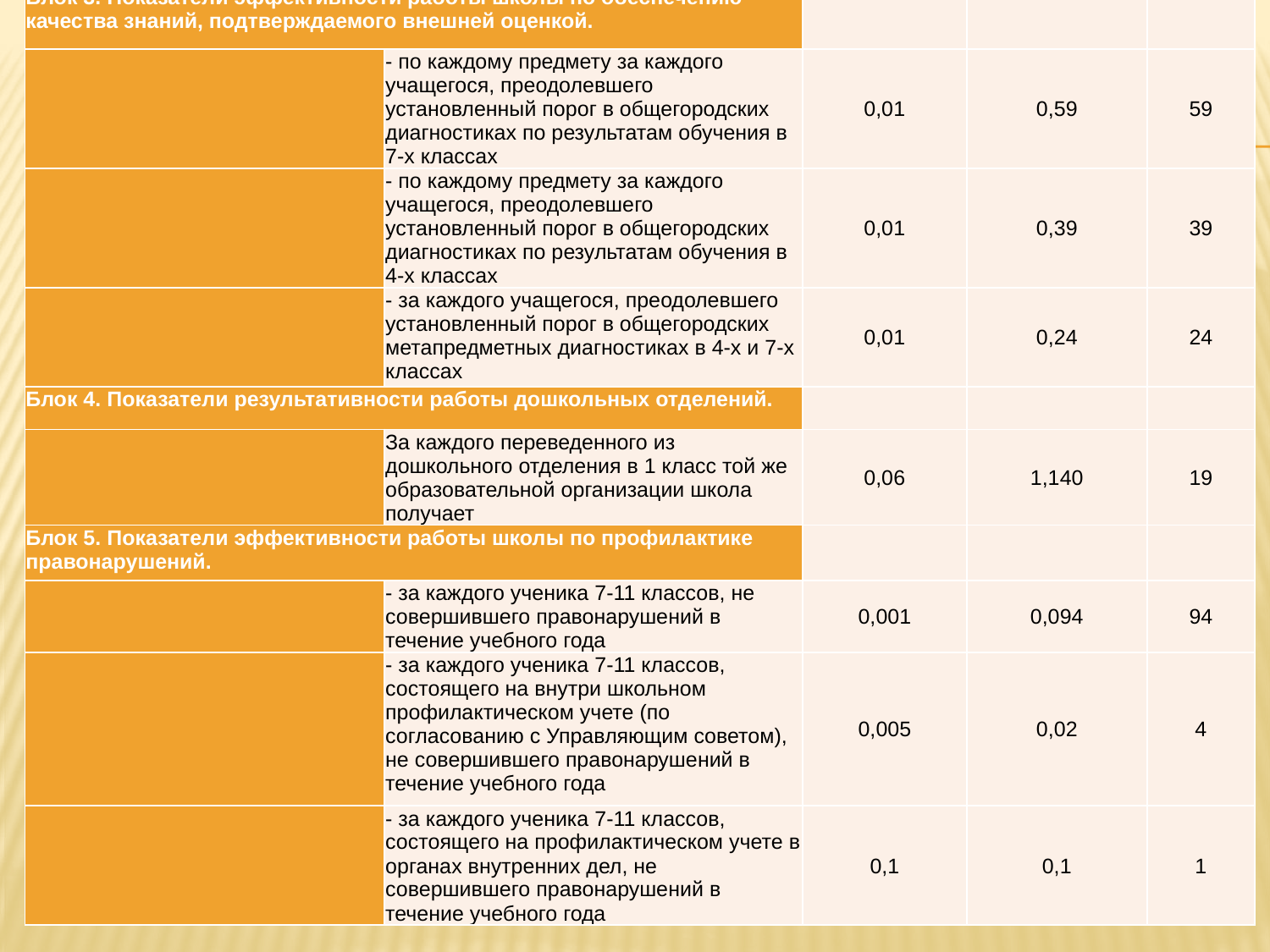

| Блок 3. Показатели эффективности работы школы по обеспечению качества знаний, подтверждаемого внешней оценкой. |  |  |  |  |
| --- | --- | --- | --- | --- |
|  | - по каждому предмету за каждого учащегося, преодолевшего установленный порог в общегородских диагностиках по результатам обучения в 7-х классах | 0,01 | 0,59 | 59 |
|  | - по каждому предмету за каждого учащегося, преодолевшего установленный порог в общегородских диагностиках по результатам обучения в 4-х классах | 0,01 | 0,39 | 39 |
|  | - за каждого учащегося, преодолевшего установленный порог в общегородских метапредметных диагностиках в 4-х и 7-х классах | 0,01 | 0,24 | 24 |
| Блок 4. Показатели результативности работы дошкольных отделений. |  |  |  |  |
|  | За каждого переведенного из дошкольного отделения в 1 класс той же образовательной организации школа получает | 0,06 | 1,140 | 19 |
| Блок 5. Показатели эффективности работы школы по профилактике правонарушений. |  |  |  |  |
|  | - за каждого ученика 7-11 классов, не совершившего правонарушений в течение учебного года | 0,001 | 0,094 | 94 |
|  | - за каждого ученика 7-11 классов, состоящего на внутри школьном профилактическом учете (по согласованию с Управляющим советом), не совершившего правонарушений в течение учебного года | 0,005 | 0,02 | 4 |
|  | - за каждого ученика 7-11 классов, состоящего на профилактическом учете в органах внутренних дел, не совершившего правонарушений в течение учебного года | 0,1 | 0,1 | 1 |